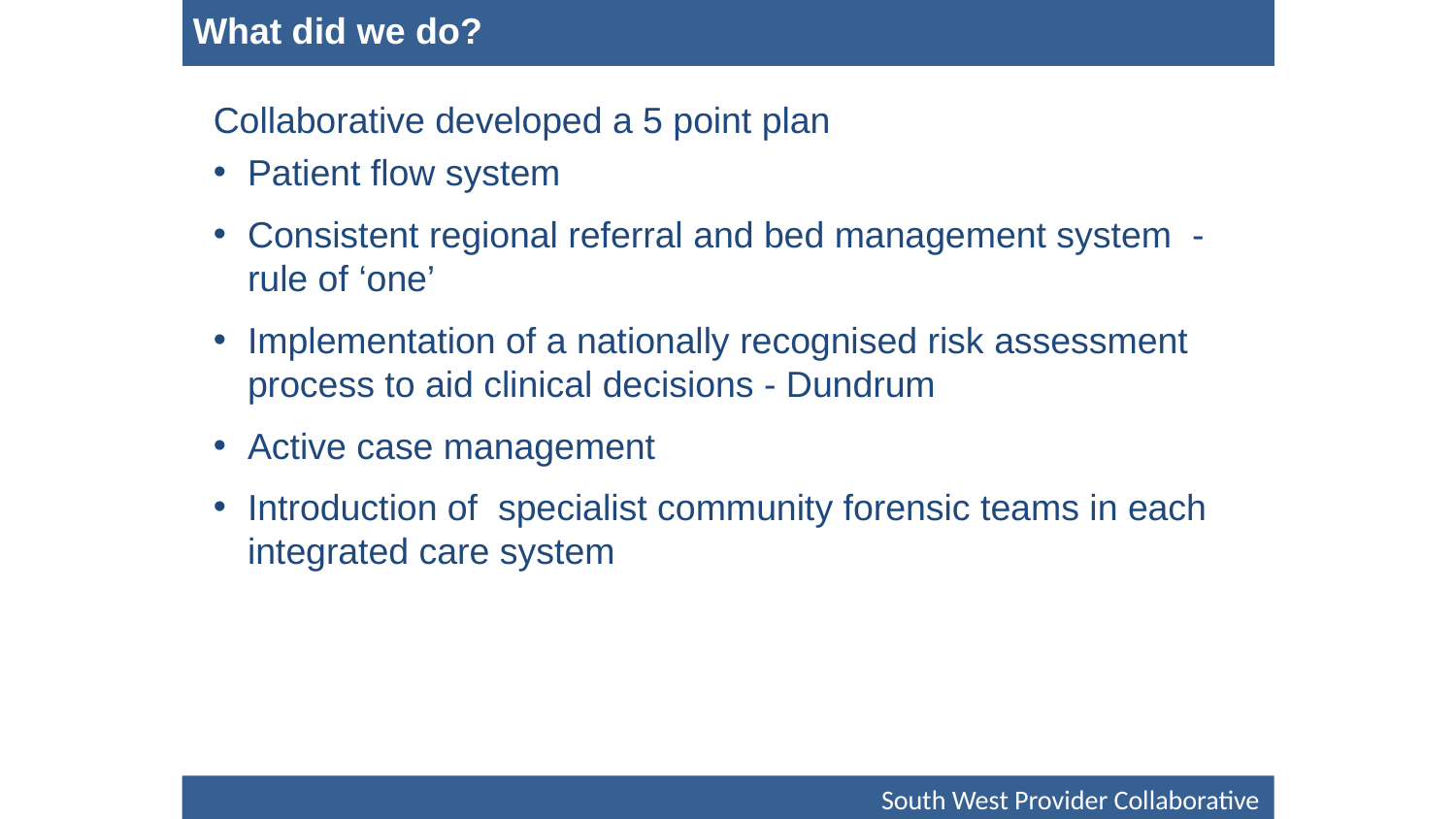

| What did we do? |
| --- |
Collaborative developed a 5 point plan
Patient flow system
Consistent regional referral and bed management system  - rule of ‘one’
Implementation of a nationally recognised risk assessment process to aid clinical decisions - Dundrum
Active case management
Introduction of  specialist community forensic teams in each integrated care system

8
South West Provider Collaborative